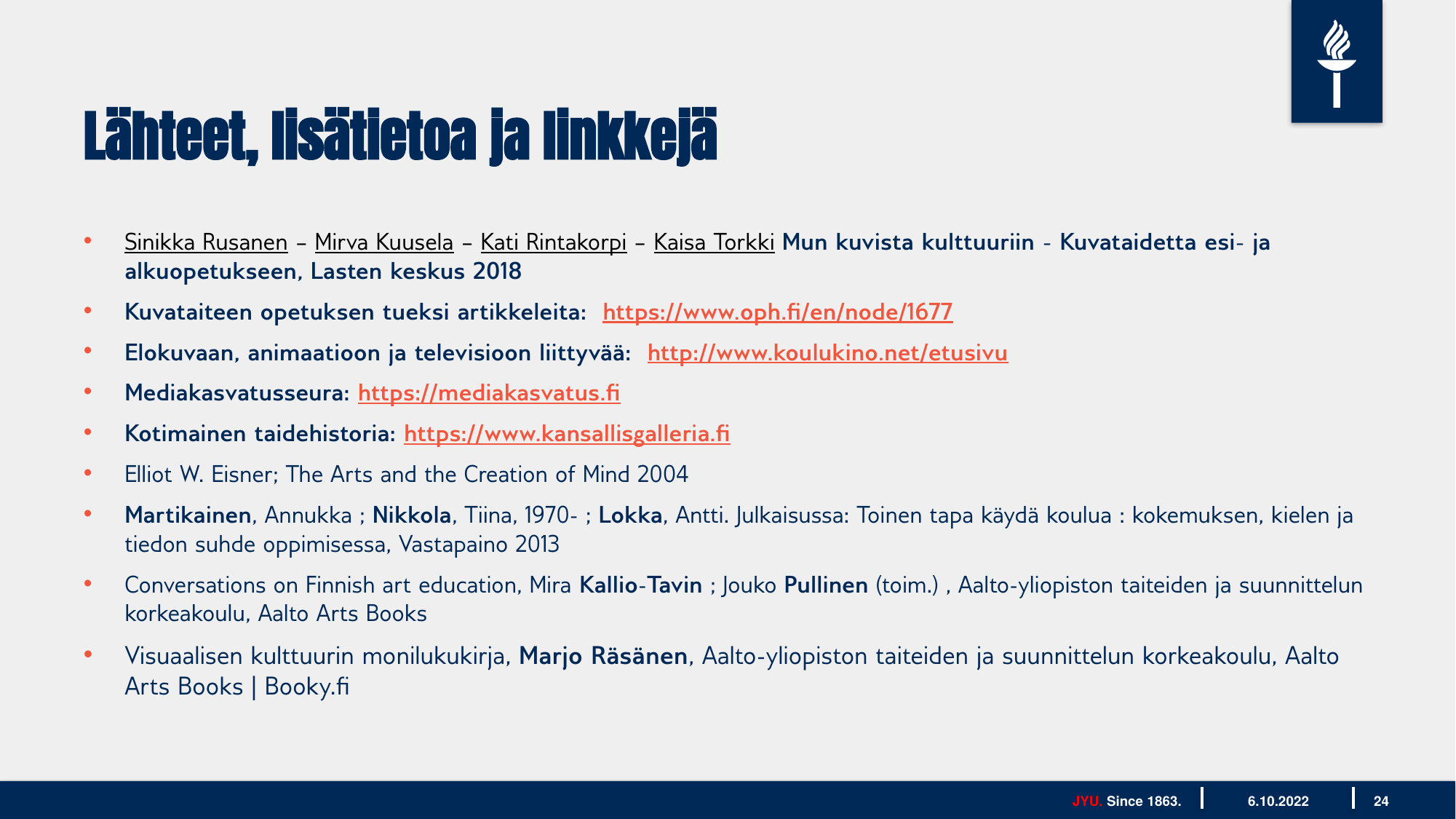

# Lähteet, lisätietoa ja linkkejä
Sinikka Rusanen – Mirva Kuusela – Kati Rintakorpi – Kaisa Torkki Mun kuvista kulttuuriin - Kuvataidetta esi- ja alkuopetukseen, Lasten keskus 2018
Kuvataiteen opetuksen tueksi artikkeleita:  https://www.oph.fi/en/node/1677
Elokuvaan, animaatioon ja televisioon liittyvää:  http://www.koulukino.net/etusivu
Mediakasvatusseura: https://mediakasvatus.fi
Kotimainen taidehistoria: https://www.kansallisgalleria.fi
Elliot W. Eisner; The Arts and the Creation of Mind 2004
Martikainen, Annukka ; Nikkola, Tiina, 1970- ; Lokka, Antti. Julkaisussa: Toinen tapa käydä koulua : kokemuksen, kielen ja tiedon suhde oppimisessa, Vastapaino 2013
Conversations on Finnish art education, Mira Kallio-Tavin ; Jouko Pullinen (toim.) , Aalto-yliopiston taiteiden ja suunnittelun korkeakoulu, Aalto Arts Books
Visuaalisen kulttuurin monilukukirja, Marjo Räsänen, Aalto-yliopiston taiteiden ja suunnittelun korkeakoulu, Aalto Arts Books | Booky.fi

JYU. Since 1863.
6.10.2022
24